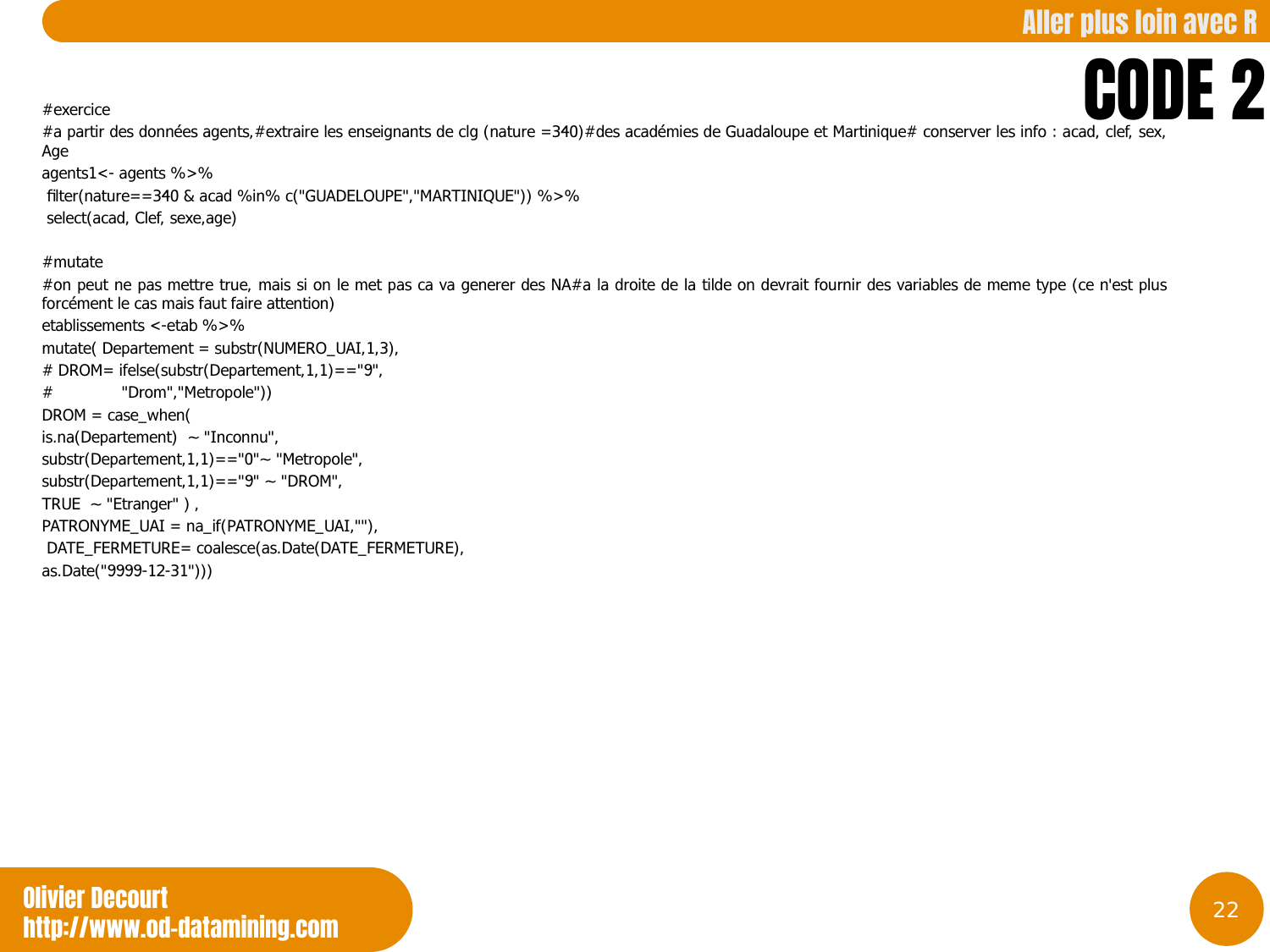

# CODE 2
#exercice
#a partir des données agents,#extraire les enseignants de clg (nature =340)#des académies de Guadaloupe et Martinique# conserver les info : acad, clef, sex, Age
agents1<- agents %>%
 filter(nature==340 & acad %in% c("GUADELOUPE","MARTINIQUE")) %>%
 select(acad, Clef, sexe,age)

#mutate
#on peut ne pas mettre true, mais si on le met pas ca va generer des NA#a la droite de la tilde on devrait fournir des variables de meme type (ce n'est plus forcément le cas mais faut faire attention)
etablissements <-etab %>%
mutate( Departement = substr(NUMERO_UAI,1,3),
# DROM= ifelse(substr(Departement,1,1)=="9",
#              "Drom","Metropole"))
DROM = case_when(
is.na(Departement)  ~ "Inconnu",
substr(Departement,1,1)=="0"~ "Metropole",
substr(Departement,1,1)=="9" ~ "DROM",
TRUE  ~ "Etranger" ) ,
PATRONYME_UAI = na_if(PATRONYME_UAI,""),
 DATE_FERMETURE= coalesce(as.Date(DATE_FERMETURE),
as.Date("9999-12-31")))